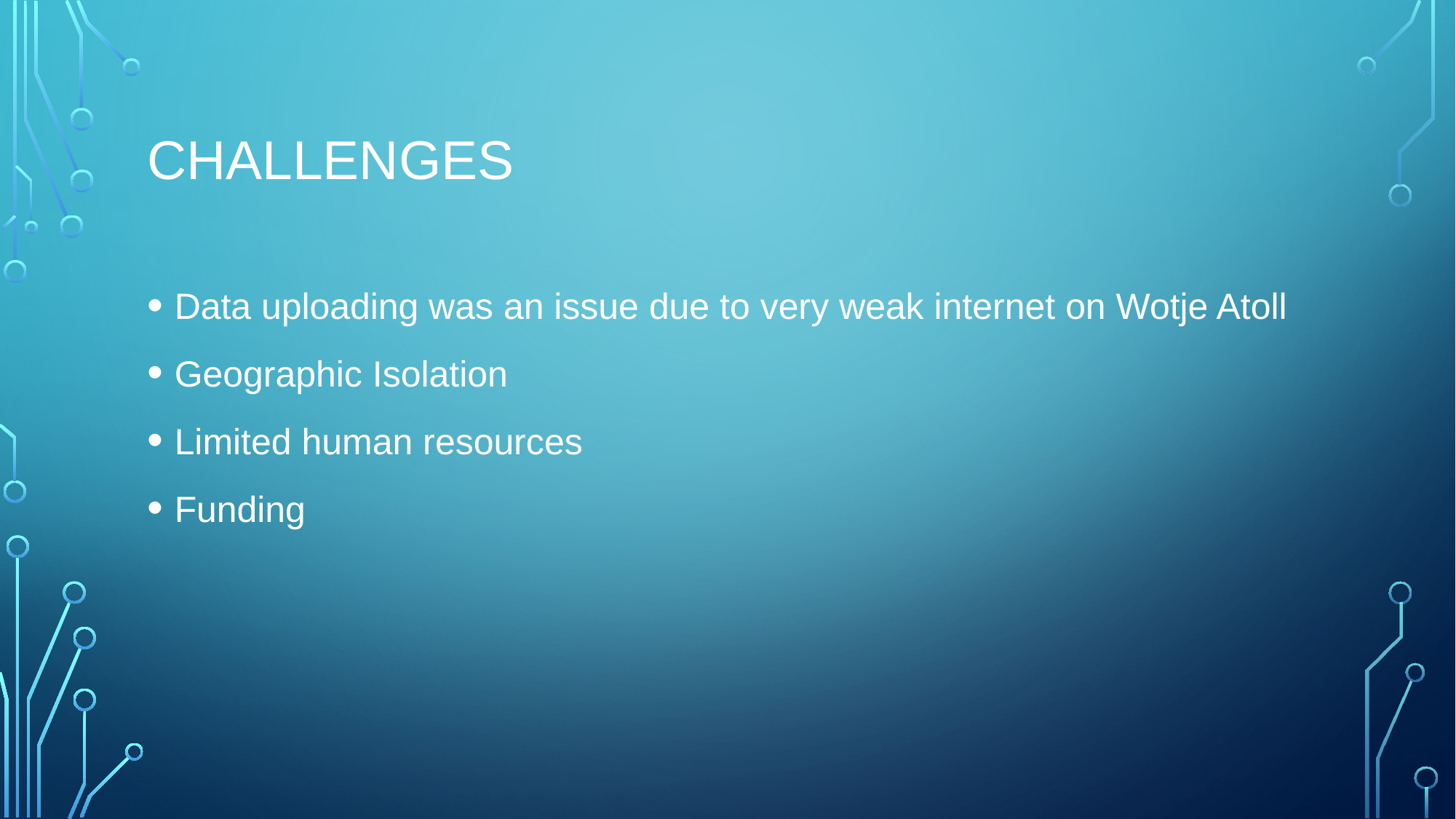

# Challenges
Data uploading was an issue due to very weak internet on Wotje Atoll
Geographic Isolation
Limited human resources
Funding